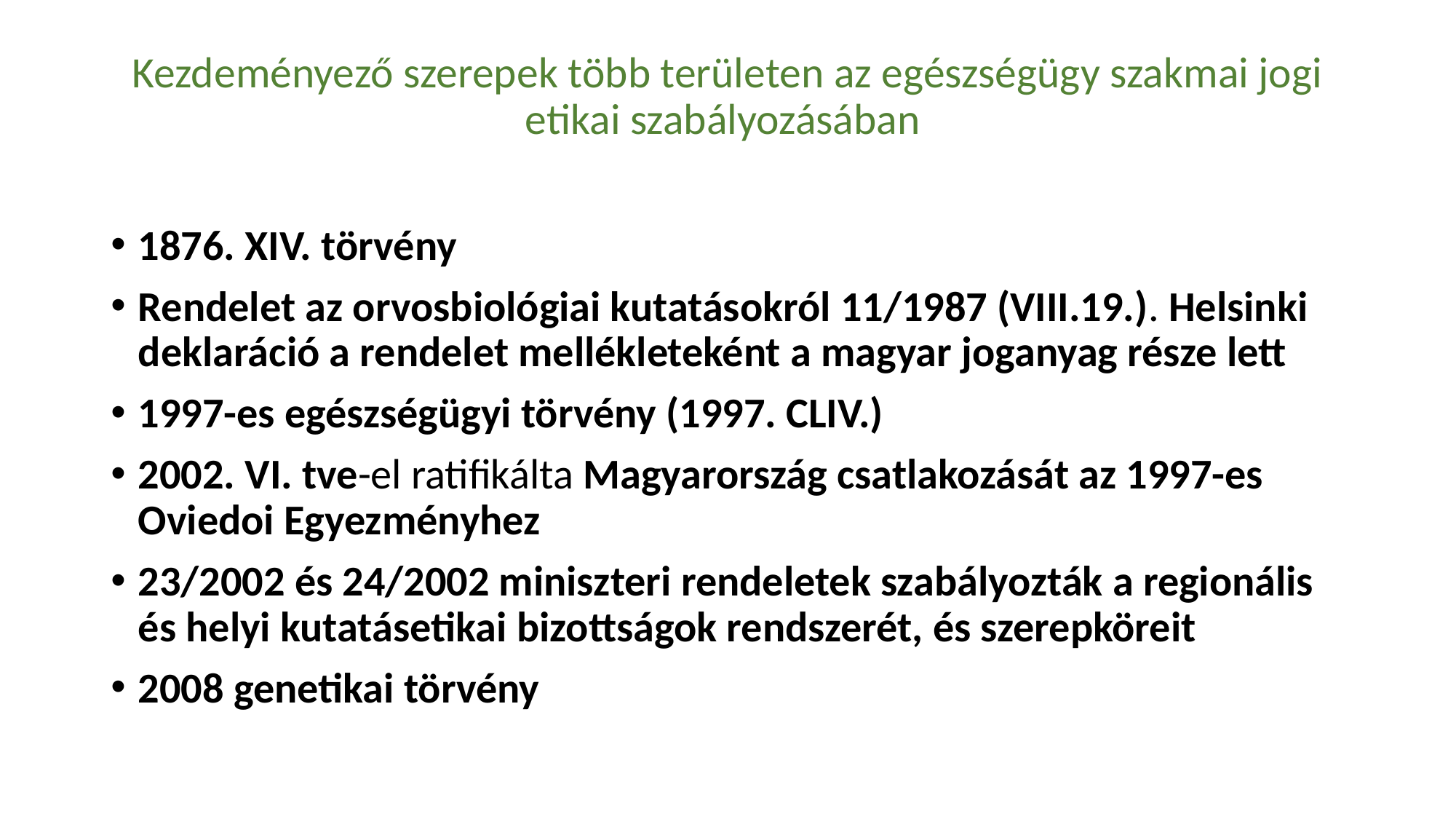

# Kezdeményező szerepek több területen az egészségügy szakmai jogi etikai szabályozásában
1876. XIV. törvény
Rendelet az orvosbiológiai kutatásokról 11/1987 (VIII.19.). Helsinki deklaráció a rendelet mellékleteként a magyar joganyag része lett
1997-es egészségügyi törvény (1997. CLIV.)
2002. VI. tve-el ratifikálta Magyarország csatlakozását az 1997-es Oviedoi Egyezményhez
23/2002 és 24/2002 miniszteri rendeletek szabályozták a regionális és helyi kutatásetikai bizottságok rendszerét, és szerepköreit
2008 genetikai törvény